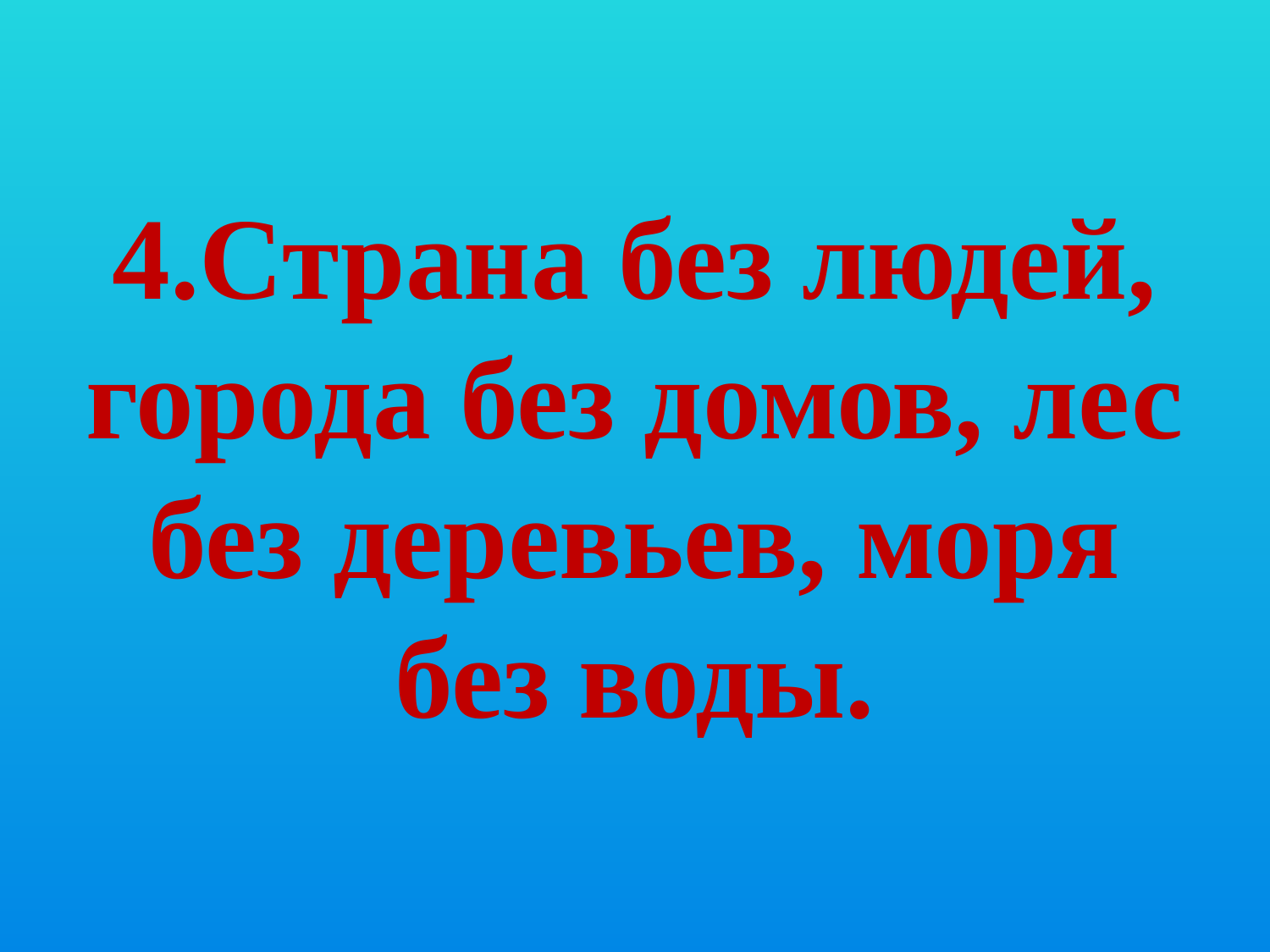

# 4.Страна без людей, города без домов, лес без деревьев, моря без воды.